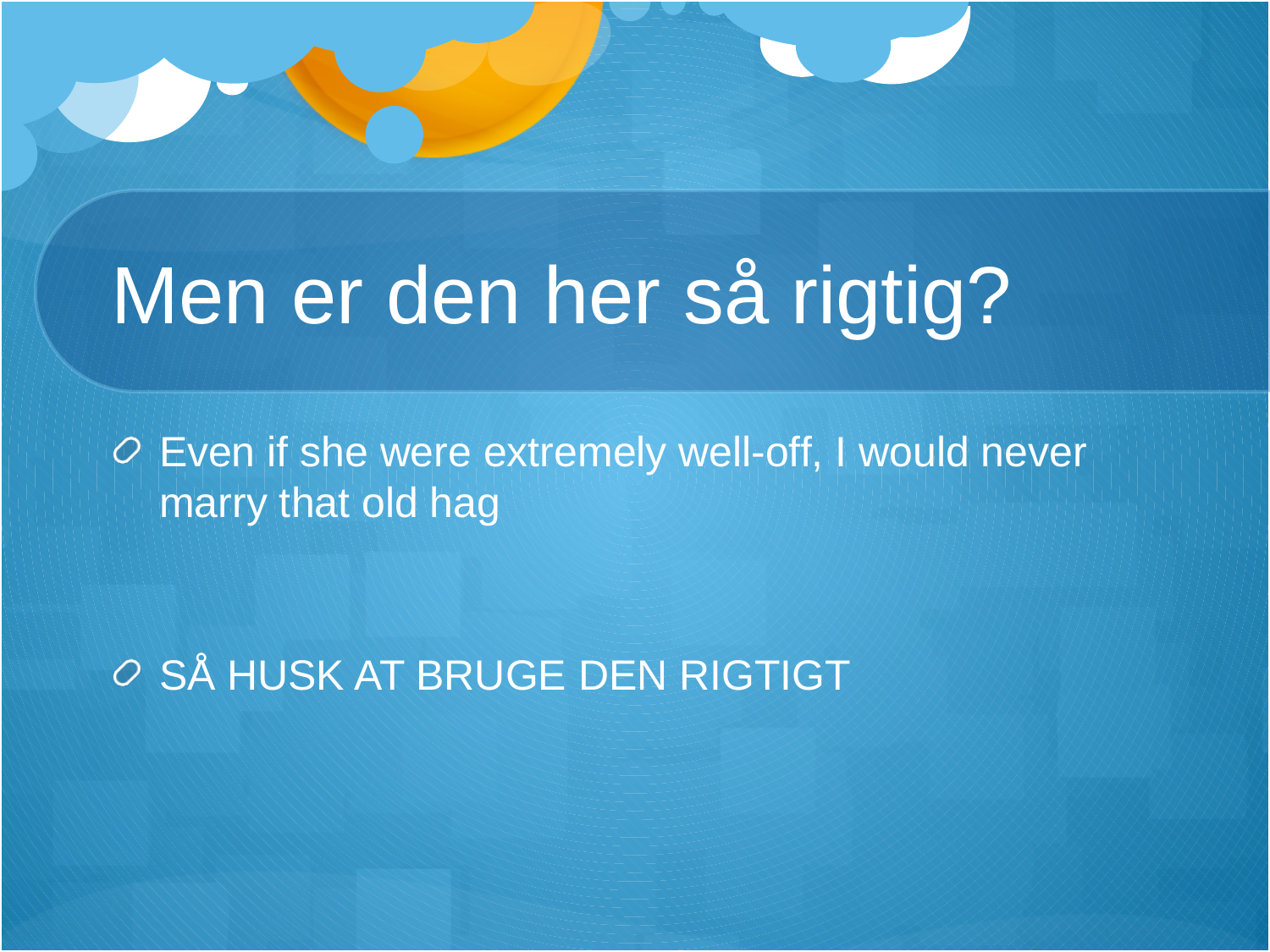

# Men er den her så rigtig?
Even if she were extremely well-off, I would never marry that old hag

SÅ HUSK AT BRUGE DEN RIGTIGT